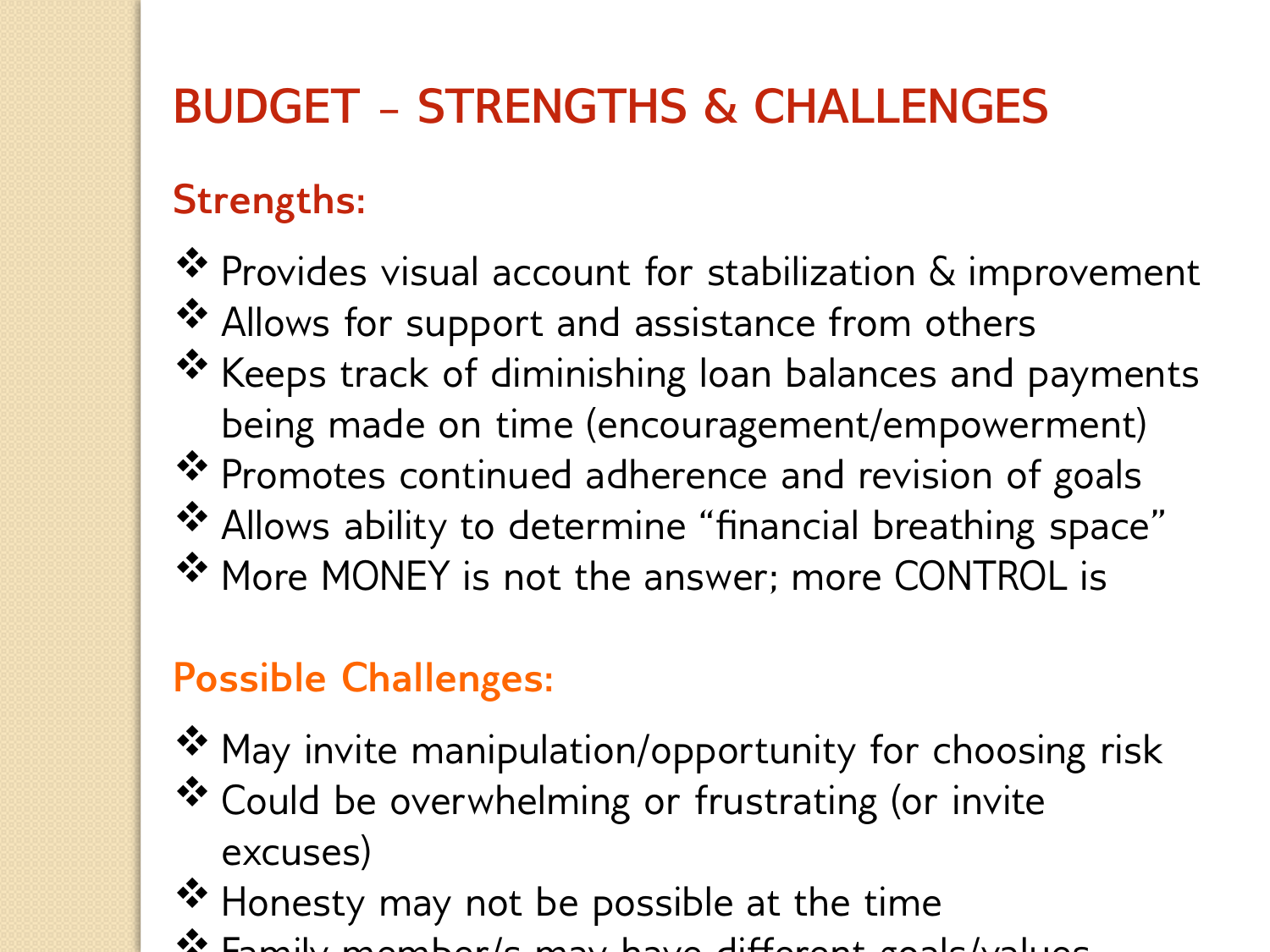

BUDGET – STRENGTHS & CHALLENGES

Strengths:

Provides visual account for stabilization & improvement
Allows for support and assistance from others
Keeps track of diminishing loan balances and payments being made on time (encouragement/empowerment)
Promotes continued adherence and revision of goals
Allows ability to determine “financial breathing space”
More MONEY is not the answer; more CONTROL is

Possible Challenges:

May invite manipulation/opportunity for choosing risk
Could be overwhelming or frustrating (or invite excuses)
Honesty may not be possible at the time
Family member/s may have different goals/values